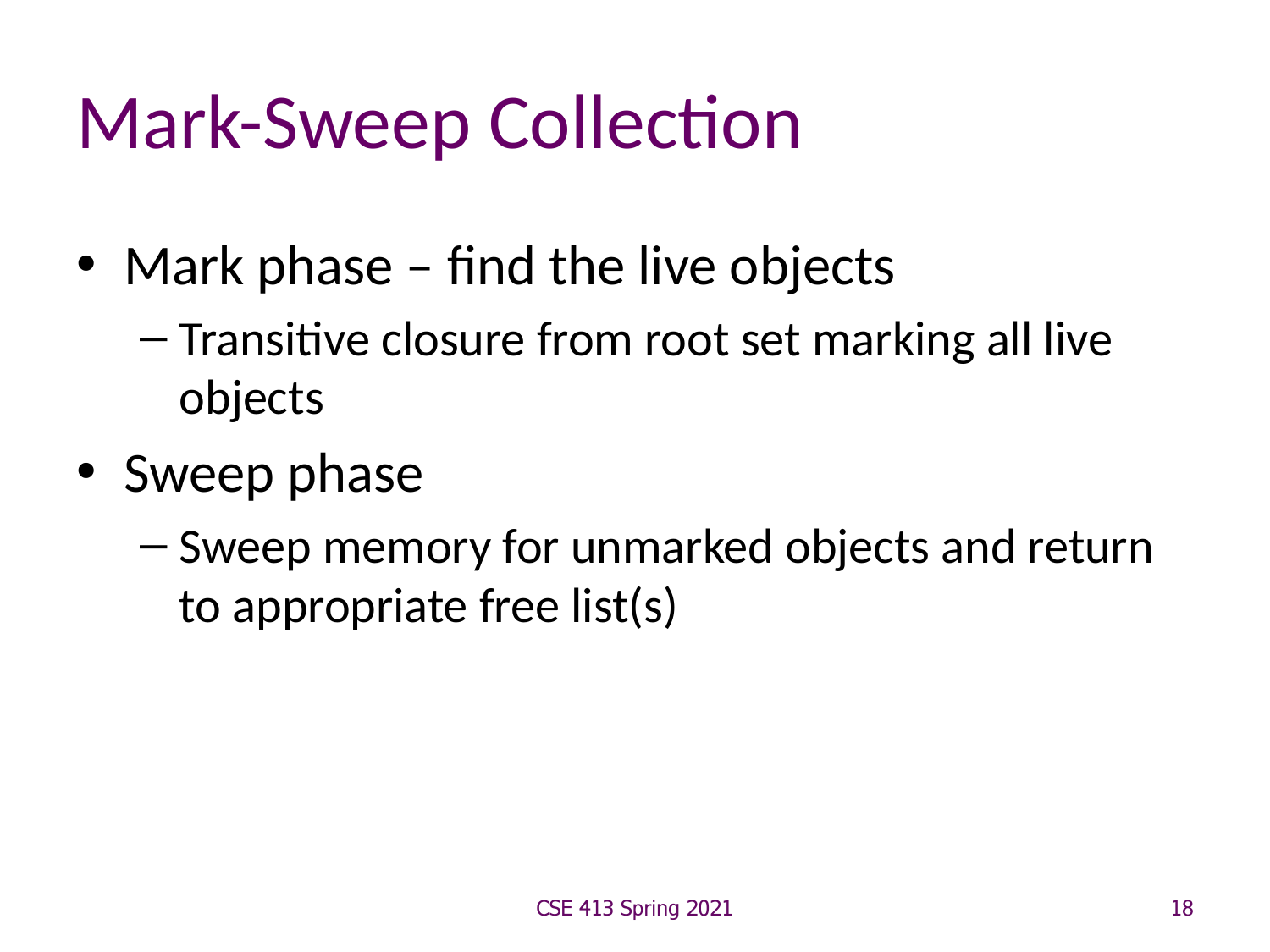

# Mark-Sweep Collection
Mark phase – find the live objects
Transitive closure from root set marking all live objects
Sweep phase
Sweep memory for unmarked objects and return to appropriate free list(s)
CSE 413 Spring 2021
18